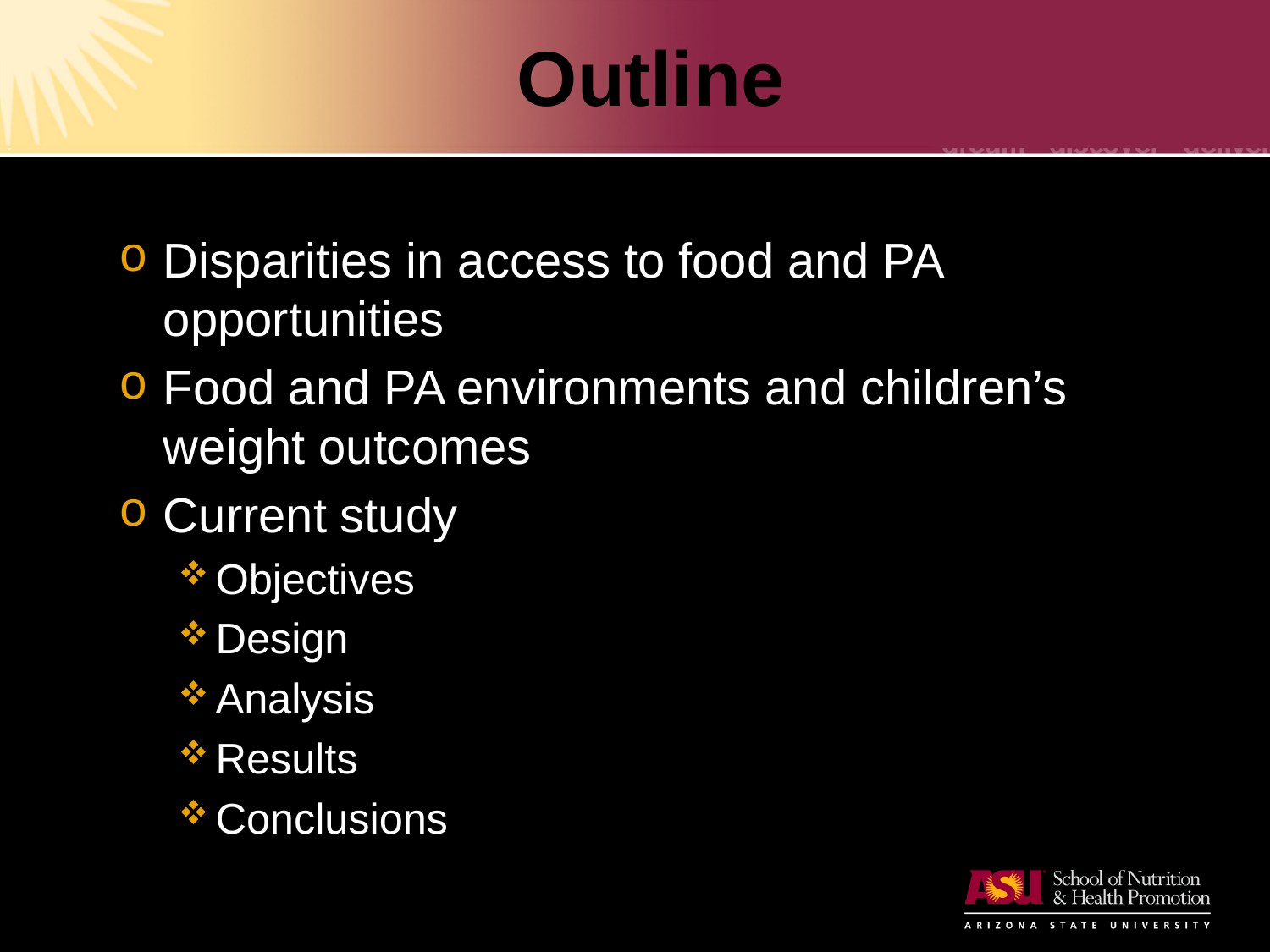

# Outline
Disparities in access to food and PA opportunities
Food and PA environments and children’s weight outcomes
Current study
Objectives
Design
Analysis
Results
Conclusions